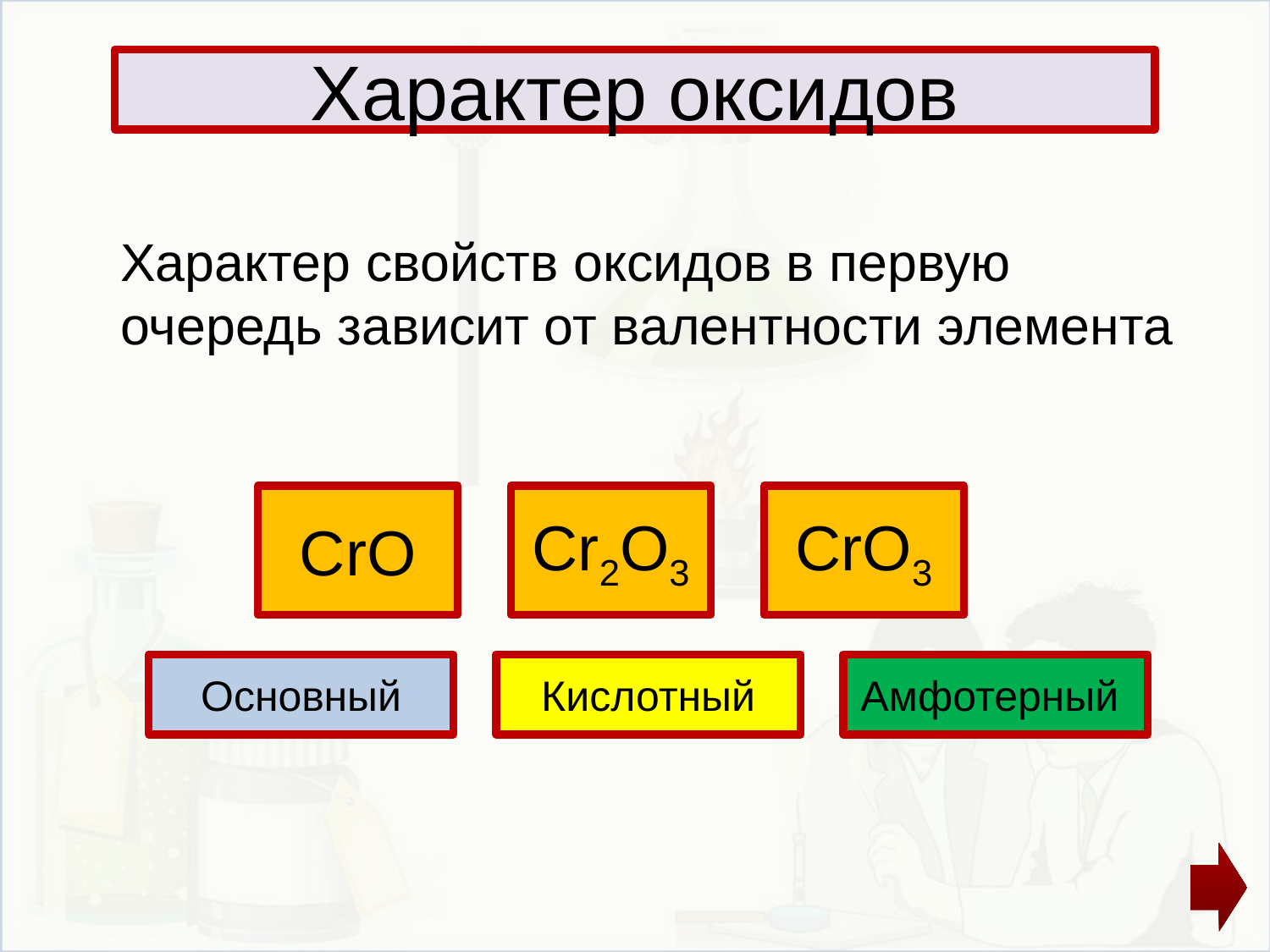

Характер оксидов
Характер свойств оксидов в первую очередь зависит от валентности элемента

CrO
Cr2O3
CrO3
Основный
Кислотный
Амфотерный